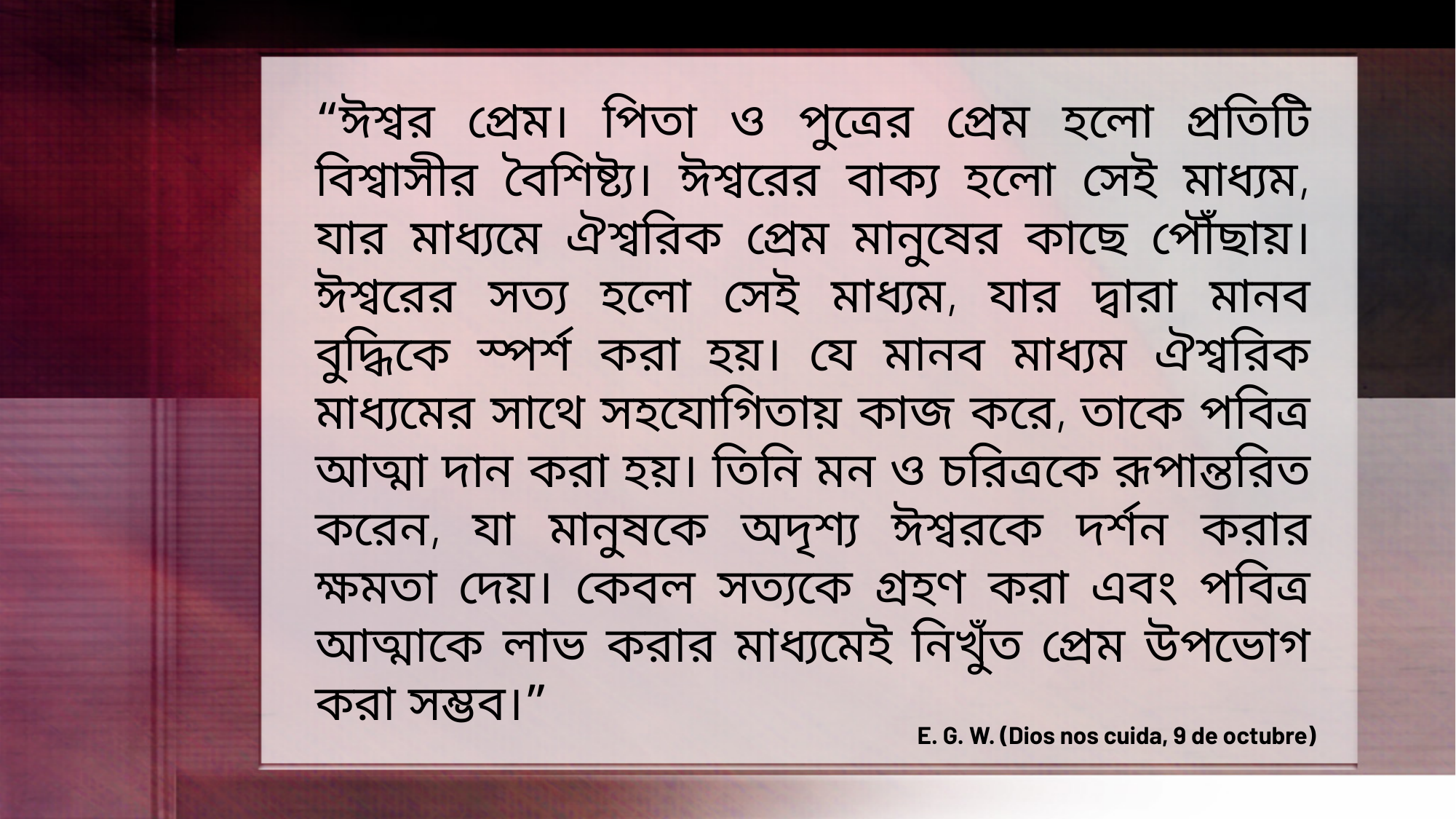

“ঈশ্বর প্রেম। পিতা ও পুত্রের প্রেম হলো প্রতিটি বিশ্বাসীর বৈশিষ্ট্য। ঈশ্বরের বাক্য হলো সেই মাধ্যম, যার মাধ্যমে ঐশ্বরিক প্রেম মানুষের কাছে পৌঁছায়। ঈশ্বরের সত্য হলো সেই মাধ্যম, যার দ্বারা মানব বুদ্ধিকে স্পর্শ করা হয়। যে মানব মাধ্যম ঐশ্বরিক মাধ্যমের সাথে সহযোগিতায় কাজ করে, তাকে পবিত্র আত্মা দান করা হয়। তিনি মন ও চরিত্রকে রূপান্তরিত করেন, যা মানুষকে অদৃশ্য ঈশ্বরকে দর্শন করার ক্ষমতা দেয়। কেবল সত্যকে গ্রহণ করা এবং পবিত্র আত্মাকে লাভ করার মাধ্যমেই নিখুঁত প্রেম উপভোগ করা সম্ভব।”
E. G. W. (Dios nos cuida, 9 de octubre)